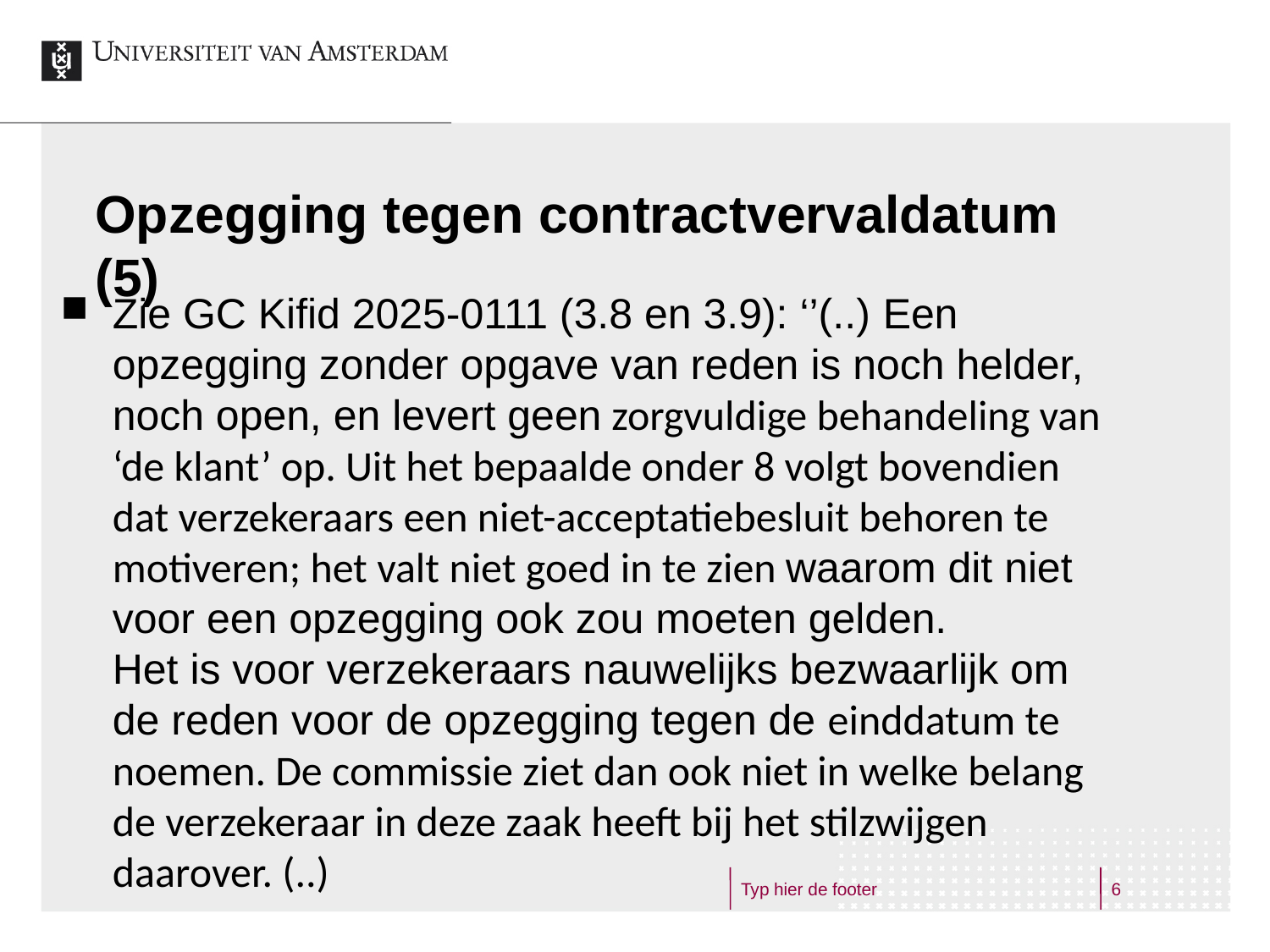

# Opzegging tegen contractvervaldatum (5)
Zie GC Kifid 2025-0111 (3.8 en 3.9): ‘’(..) Een opzegging zonder opgave van reden is noch helder, noch open, en levert geen zorgvuldige behandeling van ‘de klant’ op. Uit het bepaalde onder 8 volgt bovendien dat verzekeraars een niet-acceptatiebesluit behoren te motiveren; het valt niet goed in te zien waarom dit niet voor een opzegging ook zou moeten gelden.
Het is voor verzekeraars nauwelijks bezwaarlijk om de reden voor de opzegging tegen de einddatum te noemen. De commissie ziet dan ook niet in welke belang de verzekeraar in deze zaak heeft bij het stilzwijgen daarover. (..)

Typ hier de footer
6